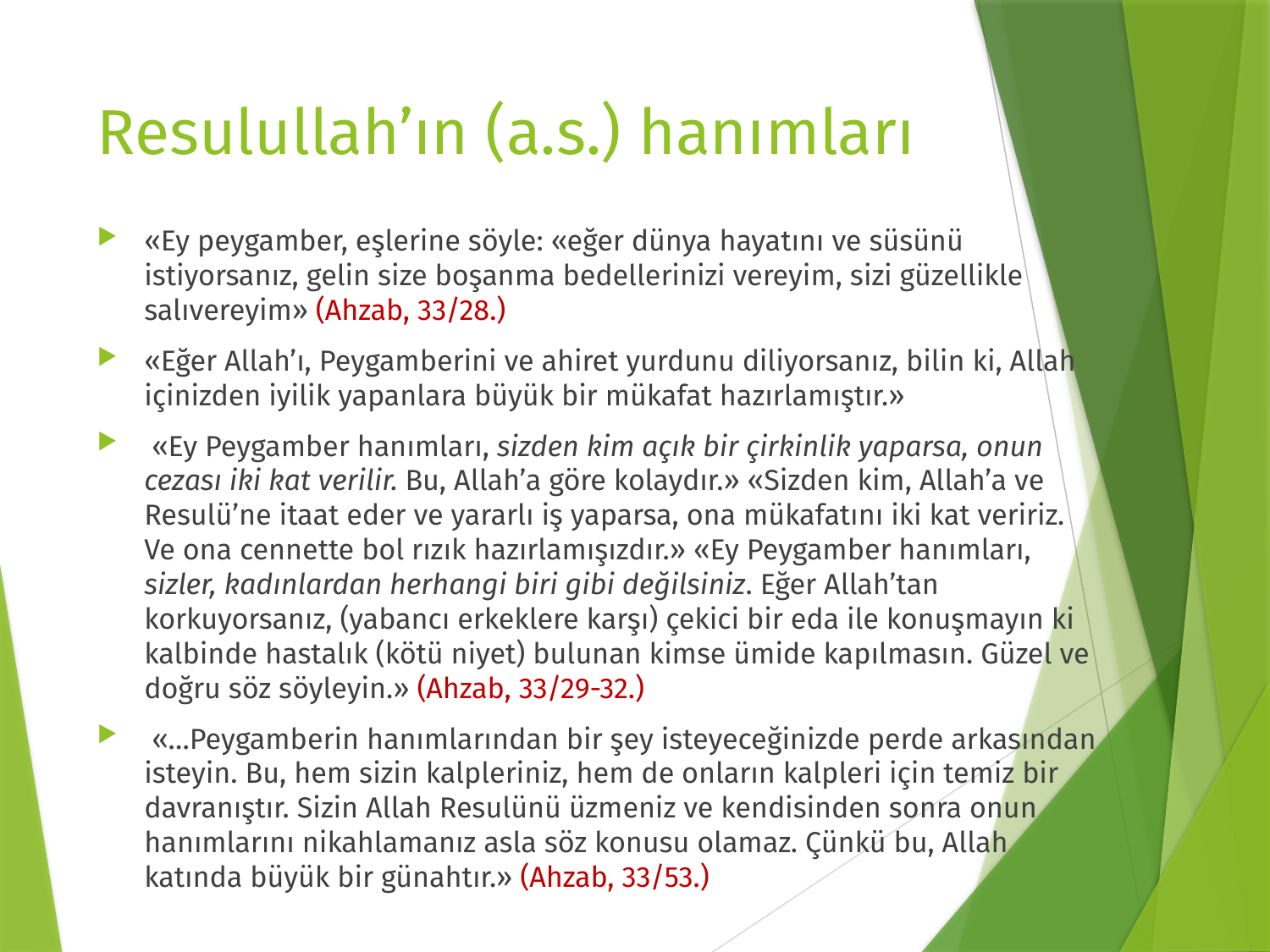

# Resulullah’ın (a.s.) hanımları
«Ey peygamber, eşlerine söyle: «eğer dünya hayatını ve süsünü istiyorsanız, gelin size boşanma bedellerinizi vereyim, sizi güzellikle salıvereyim» (Ahzab, 33/28.)
«Eğer Allah’ı, Peygamberini ve ahiret yurdunu diliyorsanız, bilin ki, Allah içinizden iyilik yapanlara büyük bir mükafat hazırlamıştır.»
 «Ey Peygamber hanımları, sizden kim açık bir çirkinlik yaparsa, onun cezası iki kat verilir. Bu, Allah’a göre kolaydır.» «Sizden kim, Allah’a ve Resulü’ne itaat eder ve yararlı iş yaparsa, ona mükafatını iki kat veririz. Ve ona cennette bol rızık hazırlamışızdır.» «Ey Peygamber hanımları, sizler, kadınlardan herhangi biri gibi değilsiniz. Eğer Allah’tan korkuyorsanız, (yabancı erkeklere karşı) çekici bir eda ile konuşmayın ki kalbinde hastalık (kötü niyet) bulunan kimse ümide kapılmasın. Güzel ve doğru söz söyleyin.» (Ahzab, 33/29-32.)
 «…Peygamberin hanımlarından bir şey isteyeceğinizde perde arkasından isteyin. Bu, hem sizin kalpleriniz, hem de onların kalpleri için temiz bir davranıştır. Sizin Allah Resulünü üzmeniz ve kendisinden sonra onun hanımlarını nikahlamanız asla söz konusu olamaz. Çünkü bu, Allah katında büyük bir günahtır.» (Ahzab, 33/53.)